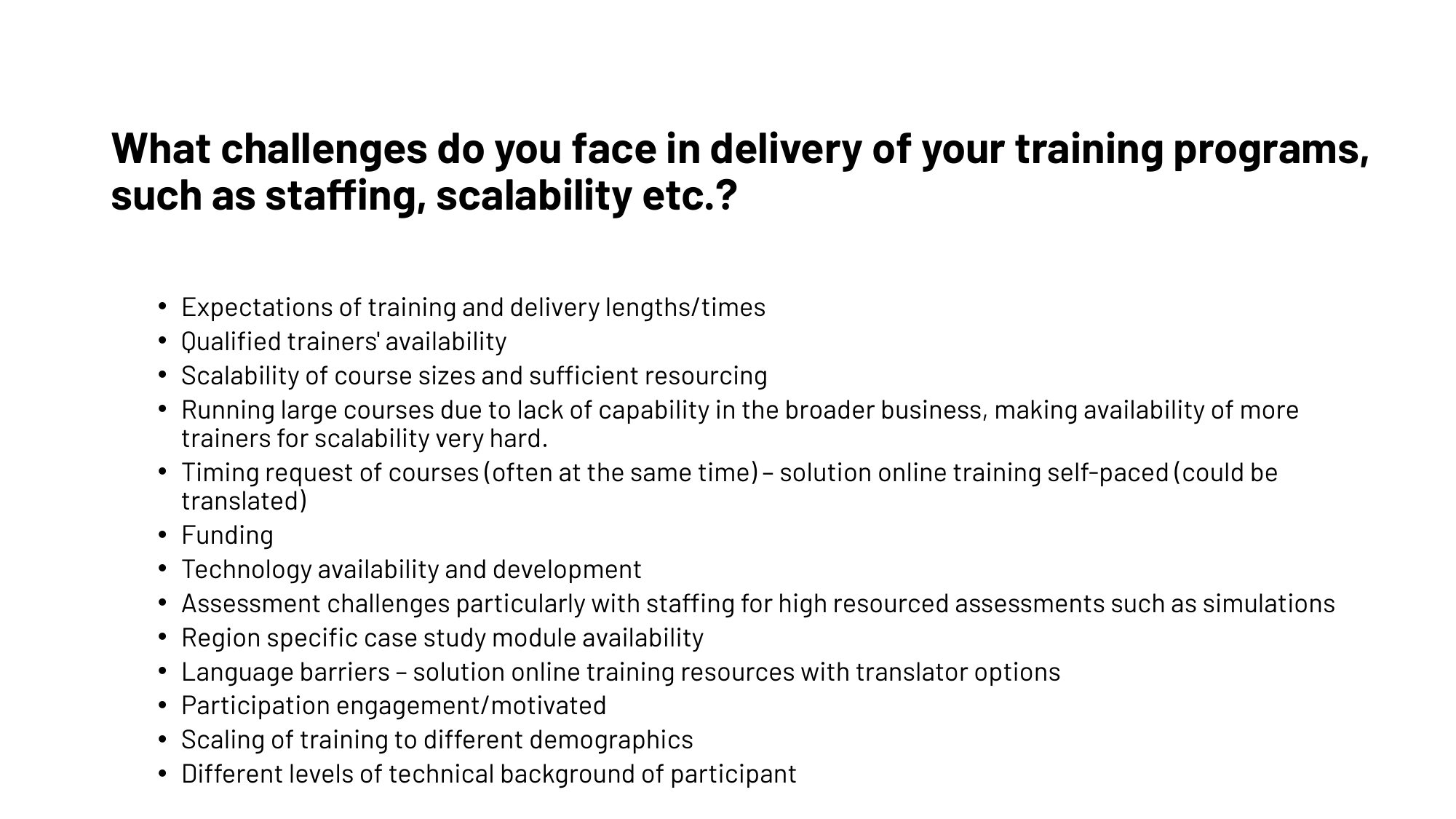

# What challenges do you face in delivery of your training programs, such as staffing, scalability etc.?
Expectations of training and delivery lengths/times
Qualified trainers' availability
Scalability of course sizes and sufficient resourcing
Running large courses due to lack of capability in the broader business, making availability of more trainers for scalability very hard.
Timing request of courses (often at the same time) – solution online training self-paced (could be translated)
Funding
Technology availability and development
Assessment challenges particularly with staffing for high resourced assessments such as simulations
Region specific case study module availability
Language barriers – solution online training resources with translator options
Participation engagement/motivated
Scaling of training to different demographics
Different levels of technical background of participant